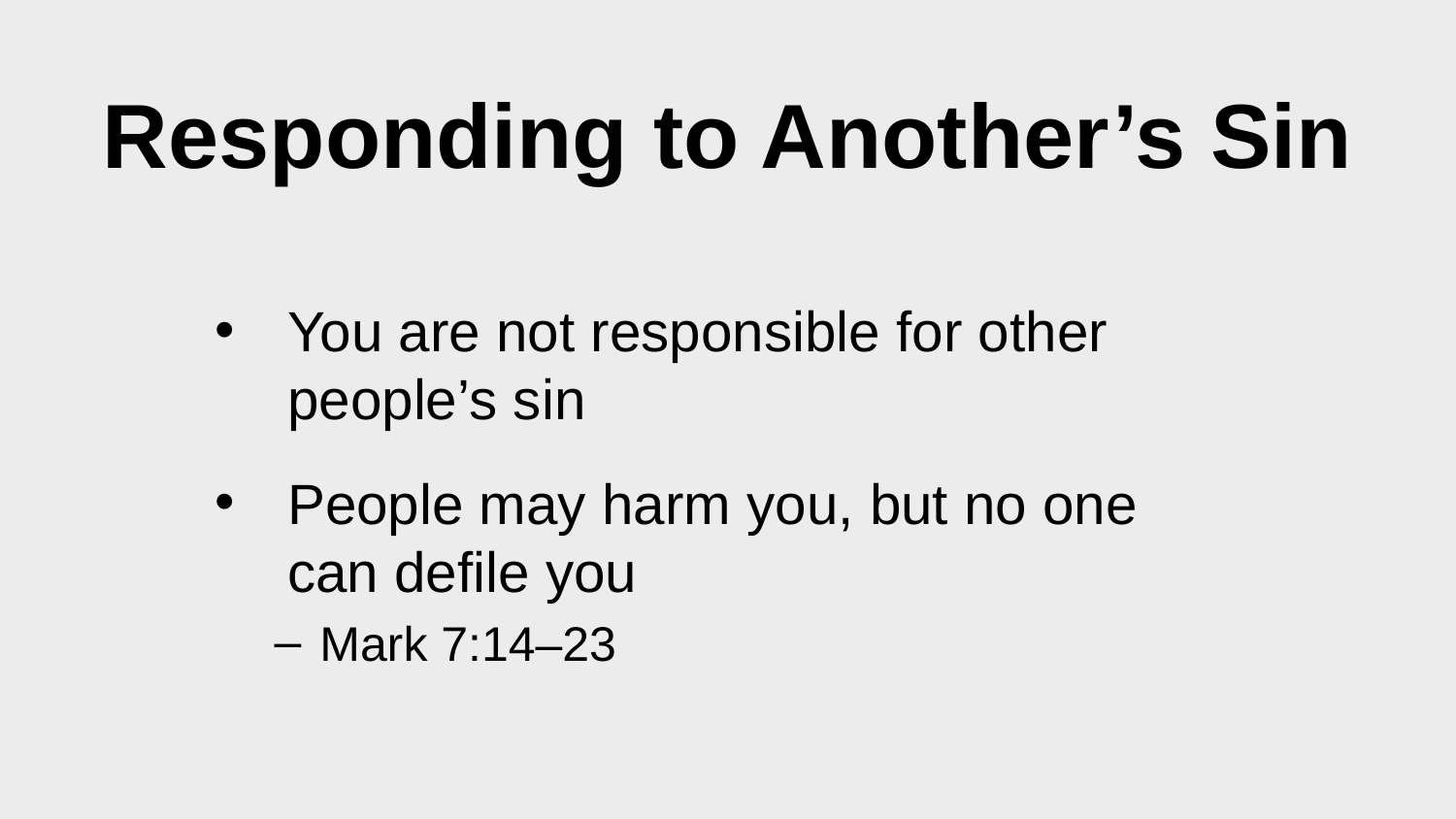

# Responding to Another’s Sin
You are not responsible for other people’s sin
People may harm you, but no one can defile you
Mark 7:14–23